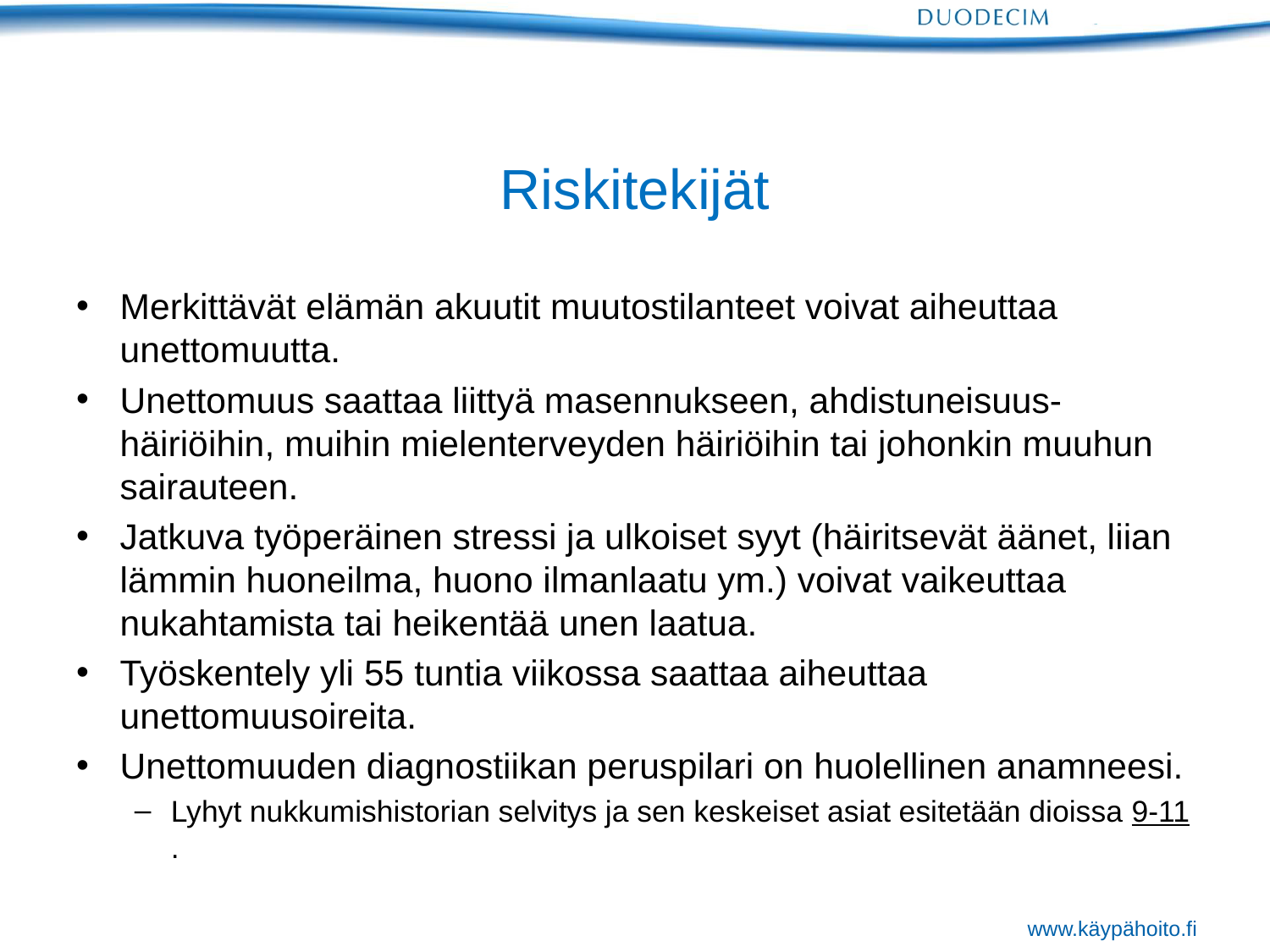

# Riskitekijät
Merkittävät elämän akuutit muutostilanteet voivat aiheuttaa unettomuutta.
Unettomuus saattaa liittyä masennukseen, ahdistuneisuus-häiriöihin, muihin mielenterveyden häiriöihin tai johonkin muuhun sairauteen.
Jatkuva työperäinen stressi ja ulkoiset syyt (häiritsevät äänet, liian lämmin huoneilma, huono ilmanlaatu ym.) voivat vaikeuttaa nukahtamista tai heikentää unen laatua.
Työskentely yli 55 tuntia viikossa saattaa aiheuttaa unettomuusoireita.
Unettomuuden diagnostiikan peruspilari on huolellinen anamneesi.
Lyhyt nukkumishistorian selvitys ja sen keskeiset asiat esitetään dioissa 9-11.